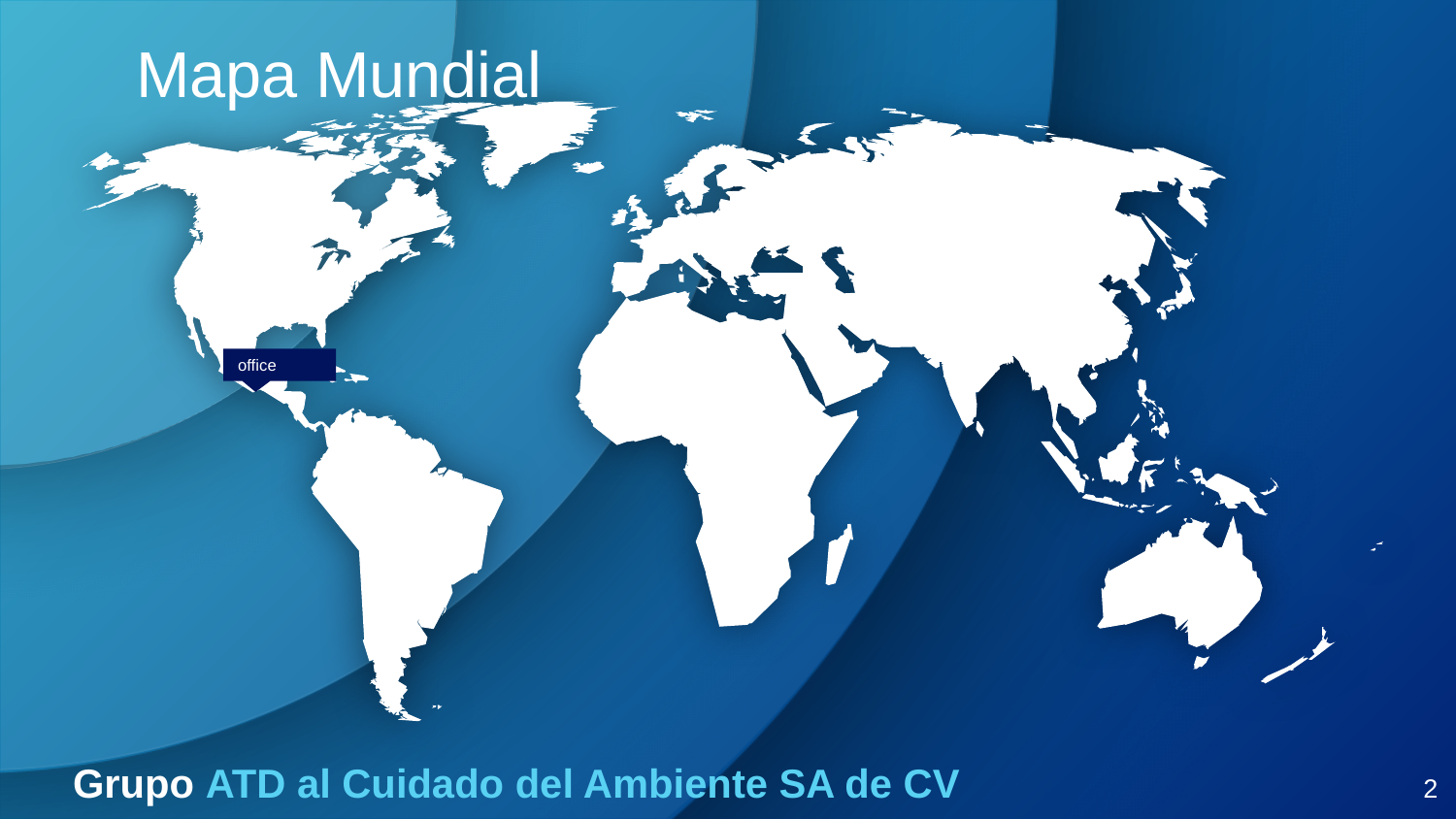

Mapa Mundial

office
2
Grupo ATD al Cuidado del Ambiente SA de CV